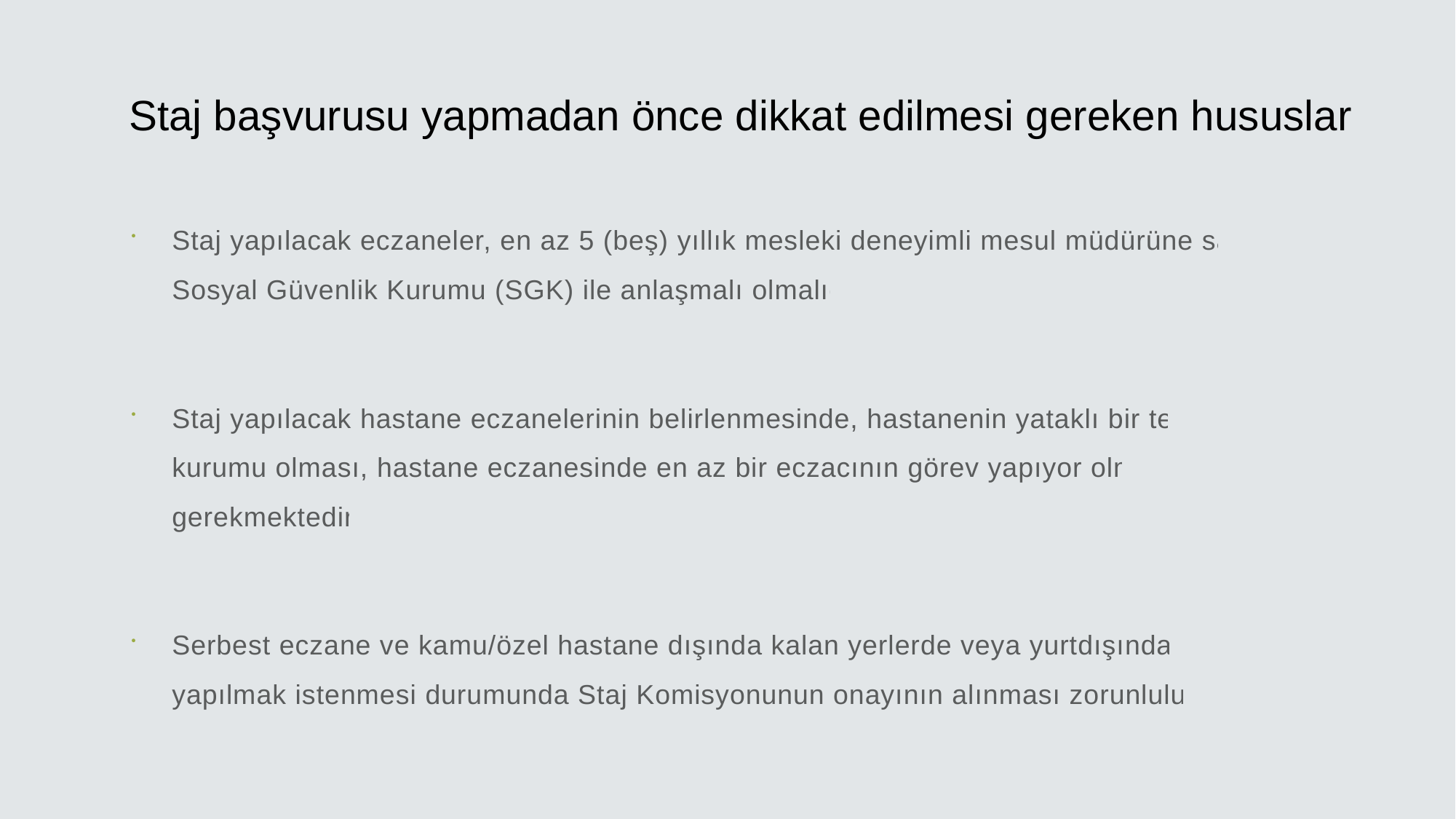

# Staj başvurusu yapmadan önce dikkat edilmesi gereken hususlar
Staj yapılacak eczaneler, en az 5 (beş) yıllık mesleki deneyimli mesul müdürüne sahip, Sosyal Güvenlik Kurumu (SGK) ile anlaşmalı olmalıdır.

Staj yapılacak hastane eczanelerinin belirlenmesinde, hastanenin yataklı bir tedavi kurumu olması, hastane eczanesinde en az bir eczacının görev yapıyor olması gerekmektedir.

Serbest eczane ve kamu/özel hastane dışında kalan yerlerde veya yurtdışında staj yapılmak istenmesi durumunda Staj Komisyonunun onayının alınması zorunluluktur.